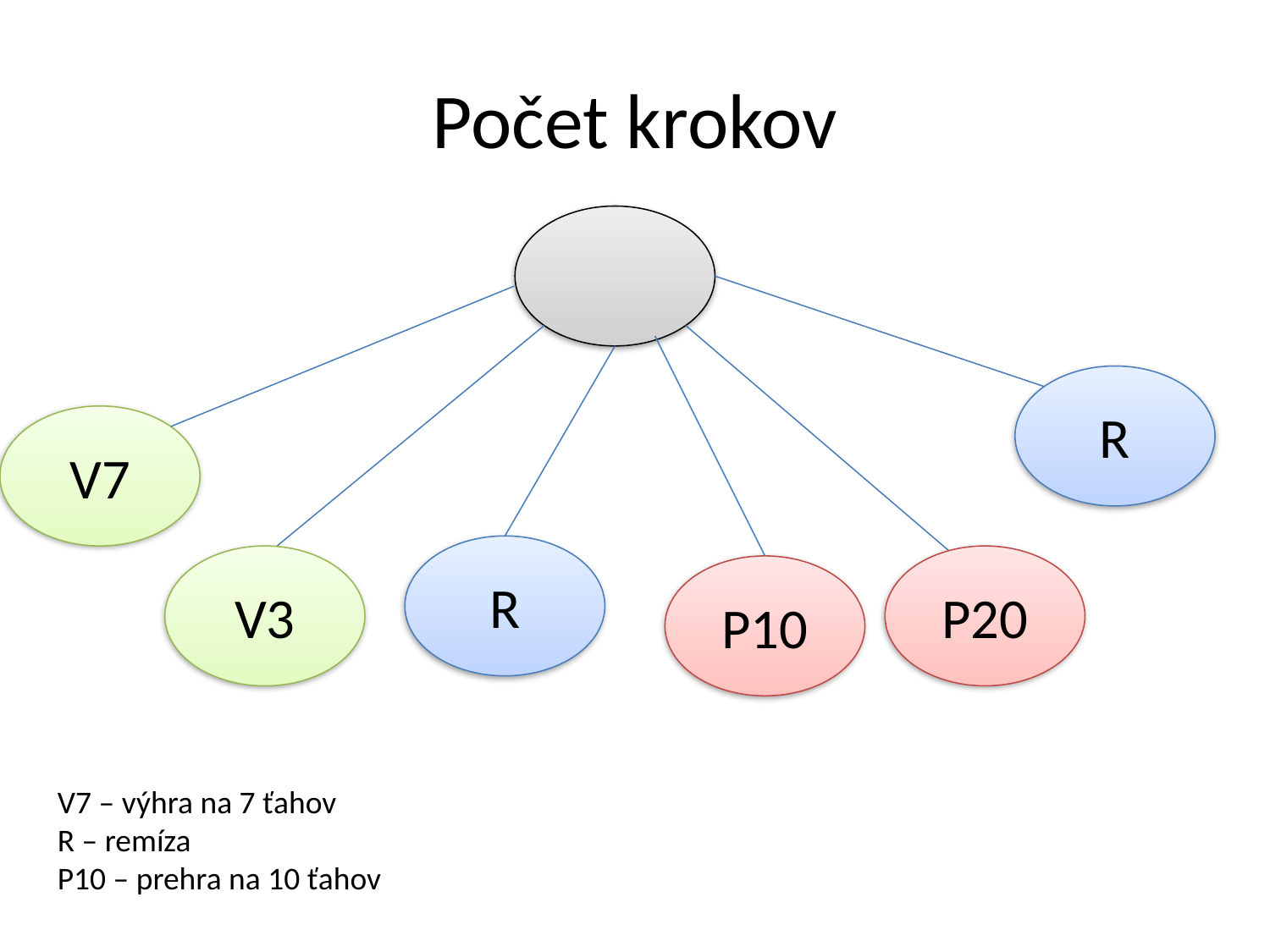

# Počet krokov

R
V7
R
V3
P20
P10
V7 – výhra na 7 ťahov
R – remíza
P10 – prehra na 10 ťahov